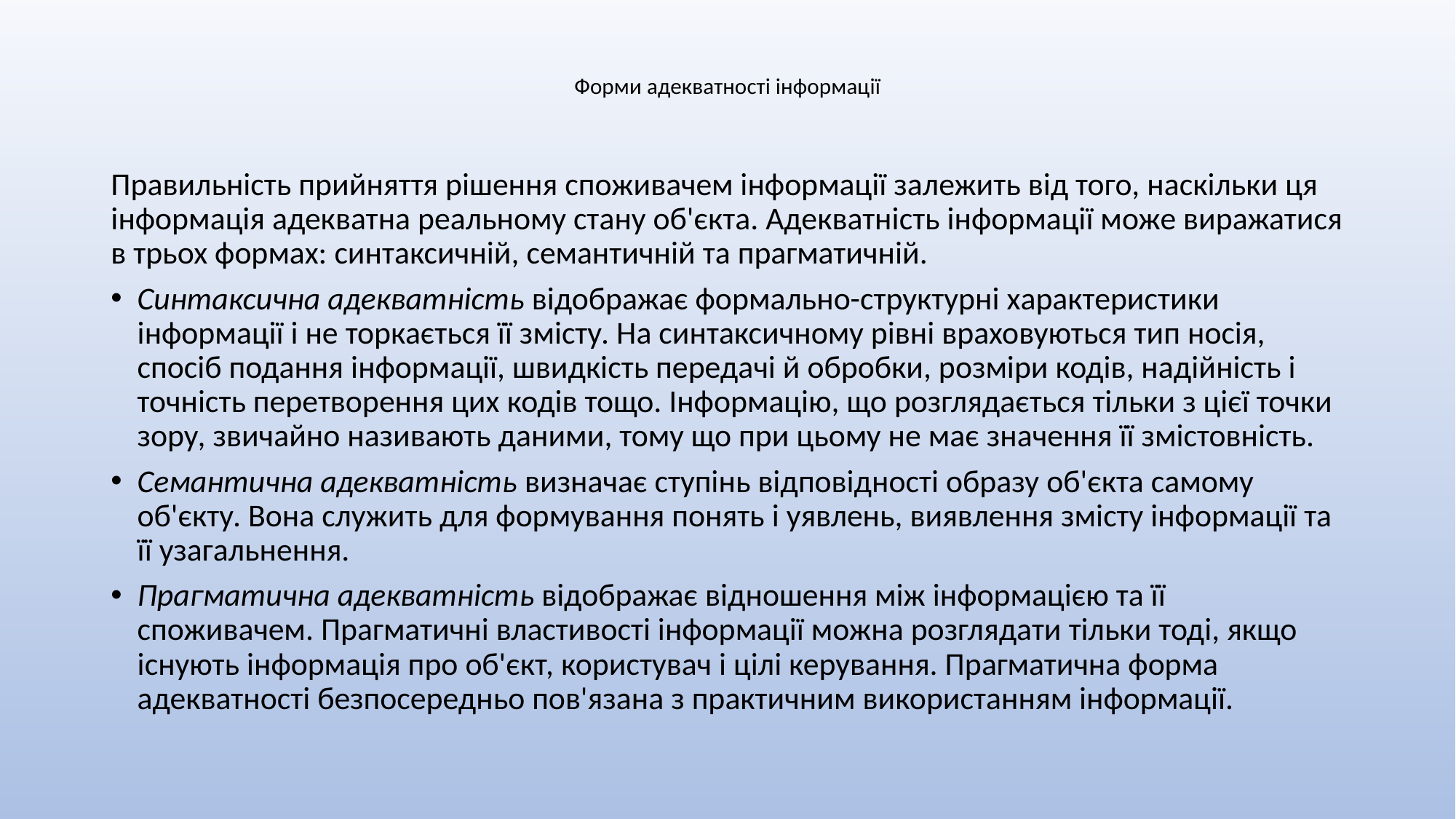

# Форми адекватності інформації
Правильність прийняття рішення споживачем інформації залежить від того, наскільки ця інформація адекватна реальному стану об'єкта. Адекватність інформації може виражатися в трьох формах: синтаксичній, семантичній та прагматичній.
Синтаксична адекватність відображає формально-структурні характеристики інформації і не торкається її змісту. На синтаксичному рівні враховуються тип носія, спосіб подання інформації, швидкість передачі й обробки, розміри кодів, надійність і точність перетворення цих кодів тощо. Інформацію, що розглядається тільки з цієї точки зору, звичайно називають даними, тому що при цьому не має значення її змістовність.
Семантична адекватність визначає ступінь відповідності образу об'єкта самому об'єкту. Вона служить для формування понять і уявлень, виявлення змісту інформації та її узагальнення.
Прагматична адекватність відображає відношення між інформацією та її споживачем. Прагматичні властивості інформації можна розглядати тільки тоді, якщо існують інформація про об'єкт, користувач і цілі керування. Прагматична форма адекватності безпосередньо пов'язана з практичним використанням інформації.